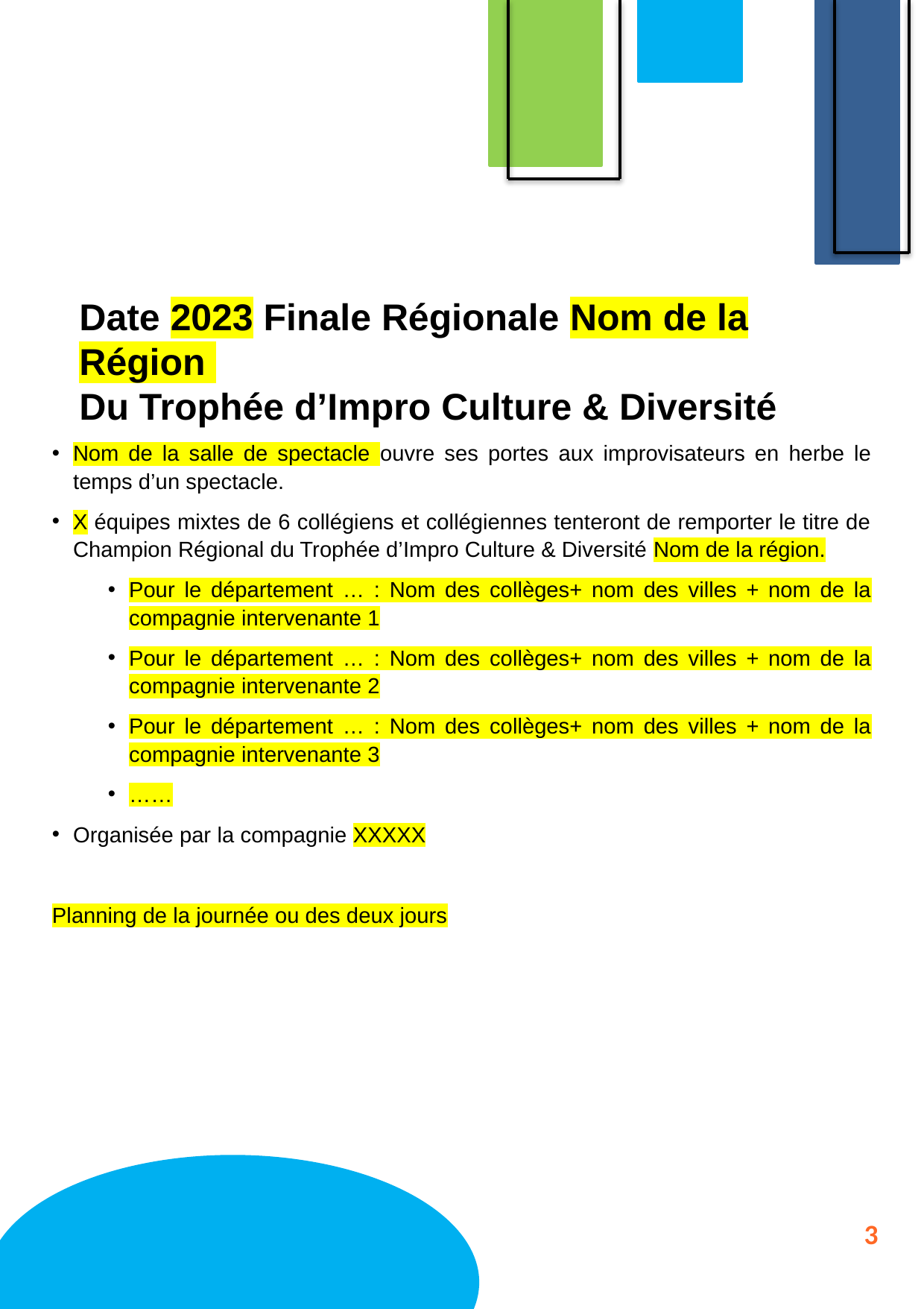

Date 2023 Finale Régionale Nom de la Région
Du Trophée d’Impro Culture & Diversité
Nom de la salle de spectacle ouvre ses portes aux improvisateurs en herbe le temps d’un spectacle.
X équipes mixtes de 6 collégiens et collégiennes tenteront de remporter le titre de Champion Régional du Trophée d’Impro Culture & Diversité Nom de la région.
Pour le département … : Nom des collèges+ nom des villes + nom de la compagnie intervenante 1
Pour le département … : Nom des collèges+ nom des villes + nom de la compagnie intervenante 2
Pour le département … : Nom des collèges+ nom des villes + nom de la compagnie intervenante 3
……
Organisée par la compagnie XXXXX

Planning de la journée ou des deux jours

3